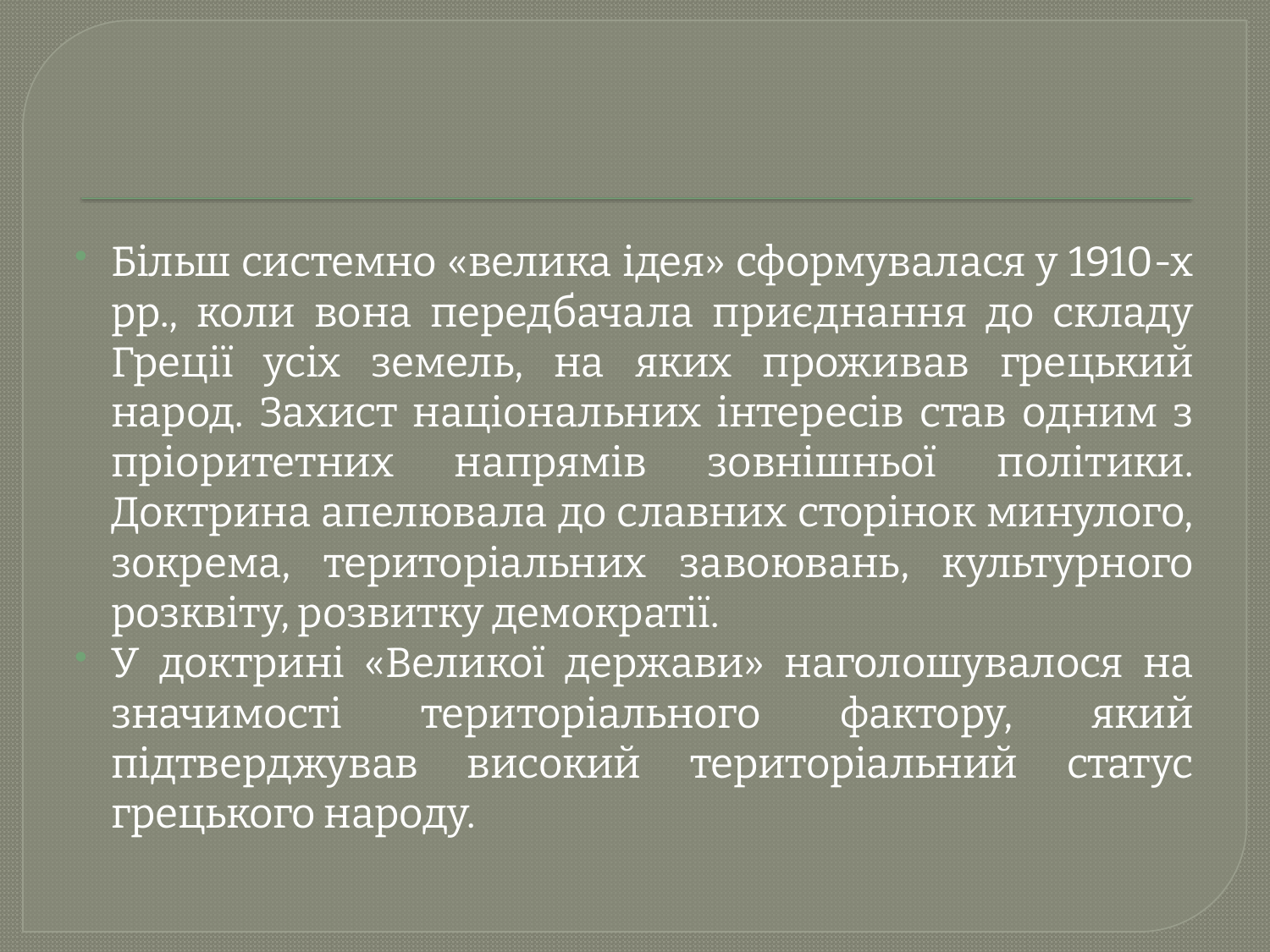

#
Більш системно «велика ідея» сформувалася у 1910-х рр., коли вона передбачала приєднання до складу Греції усіх земель, на яких проживав грецький народ. Захист національних інтересів став одним з пріоритетних напрямів зовнішньої політики. Доктрина апелювала до славних сторінок минулого, зокрема, територіальних завоювань, культурного розквіту, розвитку демократії.
У доктрині «Великої держави» наголошувалося на значимості територіального фактору, який підтверджував високий територіальний статус грецького народу.